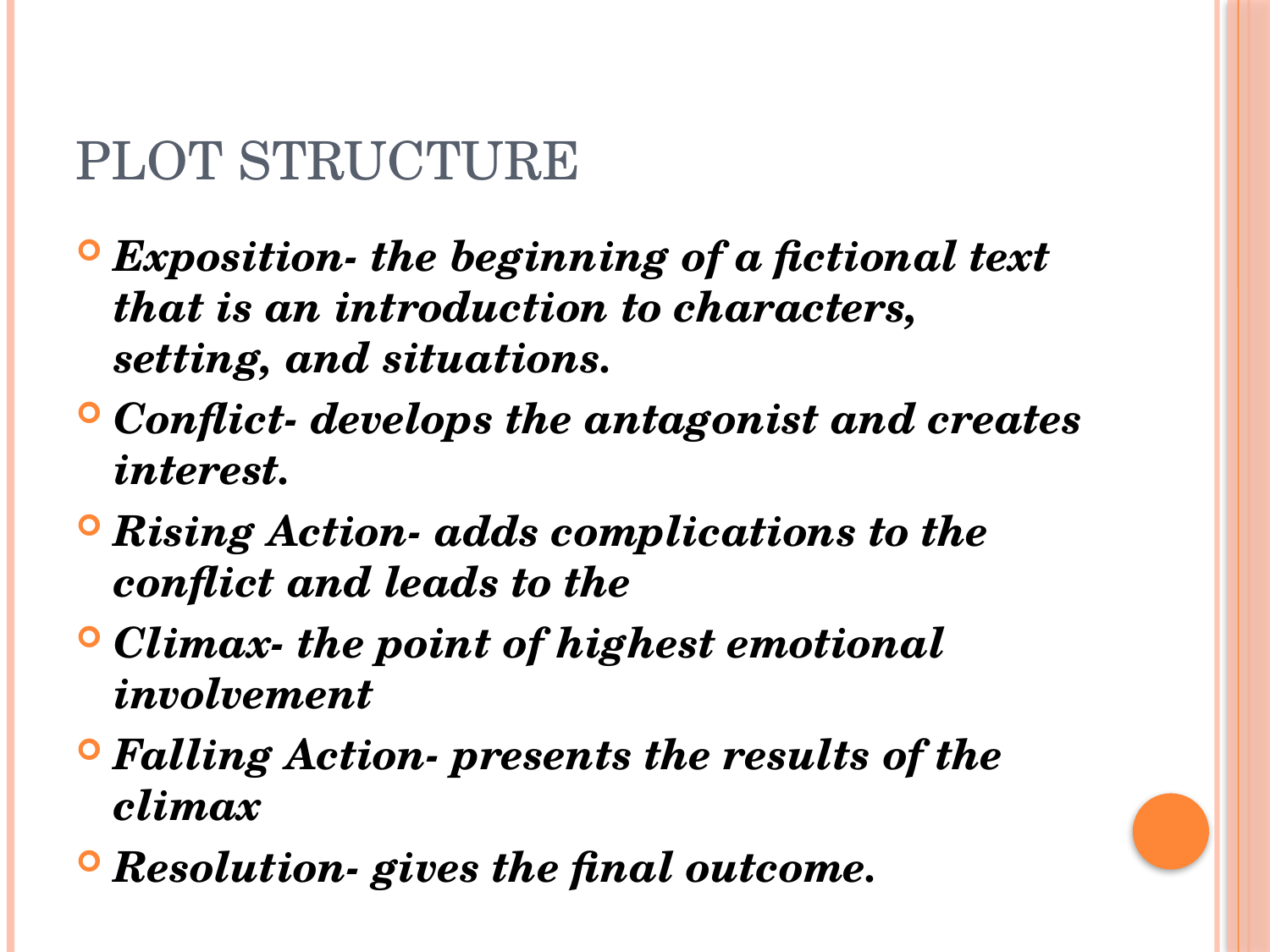

# Plot Structure
Exposition- the beginning of a fictional text that is an introduction to characters, setting, and situations.
Conflict- develops the antagonist and creates interest.
Rising Action- adds complications to the conflict and leads to the
Climax- the point of highest emotional involvement
Falling Action- presents the results of the climax
Resolution- gives the final outcome.